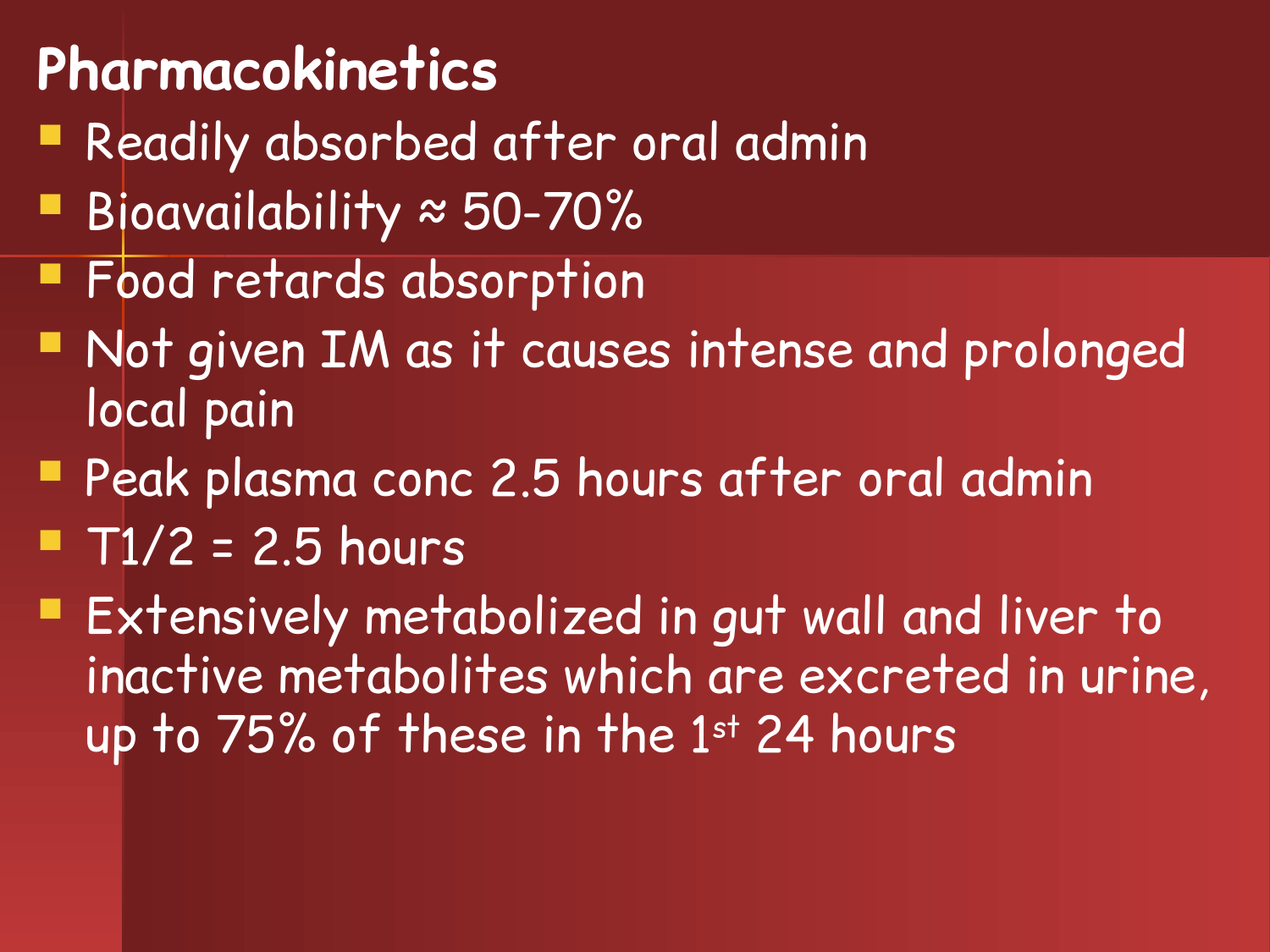

Pharmacokinetics
Readily absorbed after oral admin
Bioavailability ≈ 50-70%
Food retards absorption
Not given IM as it causes intense and prolonged local pain
Peak plasma conc 2.5 hours after oral admin
T1/2 = 2.5 hours
Extensively metabolized in gut wall and liver to inactive metabolites which are excreted in urine, up to 75% of these in the 1st 24 hours